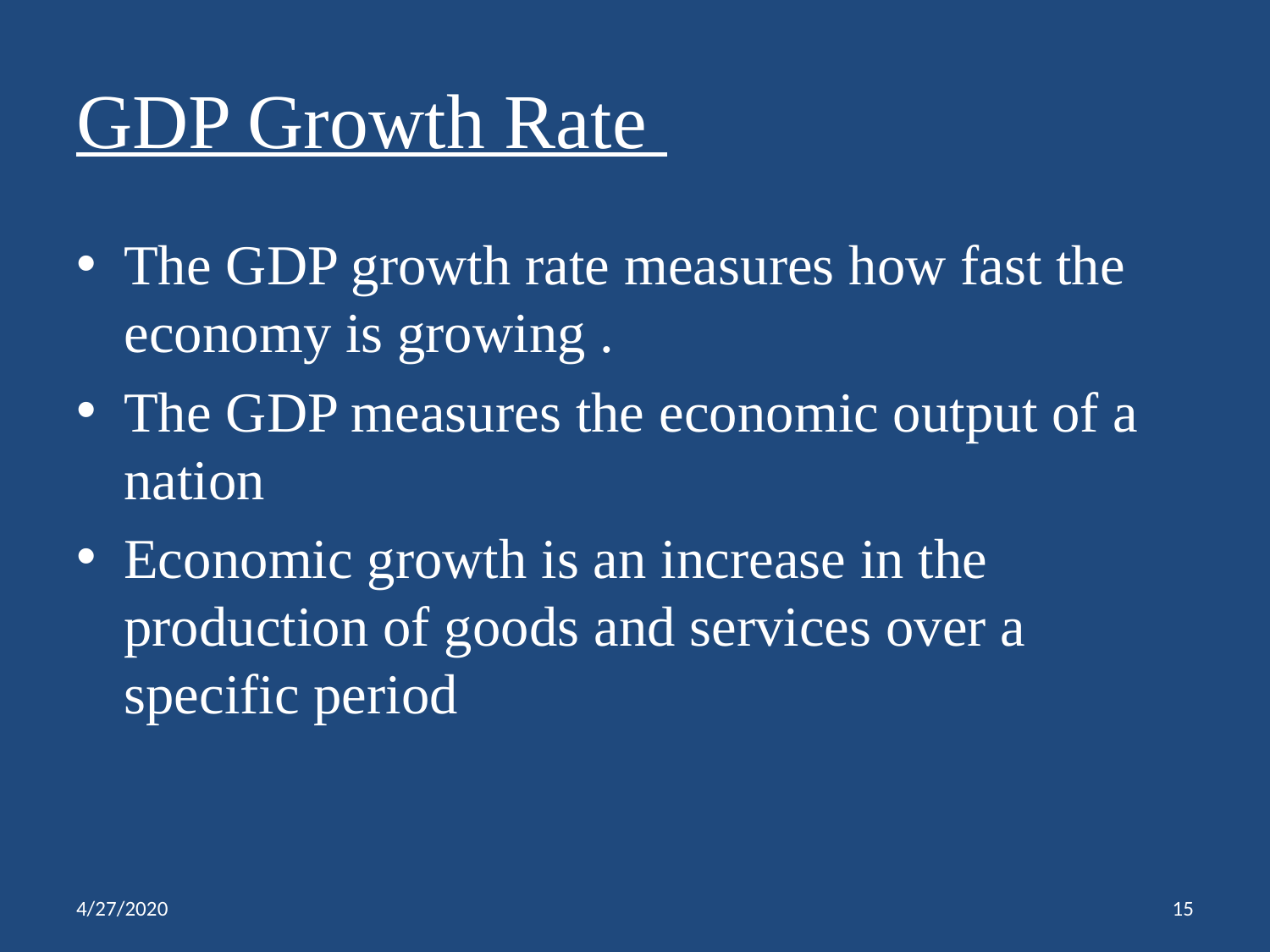

# GDP Growth Rate
The GDP growth rate measures how fast the economy is growing .
The GDP measures the economic output of a nation
Economic growth is an increase in the production of goods and services over a specific period
4/27/2020
15